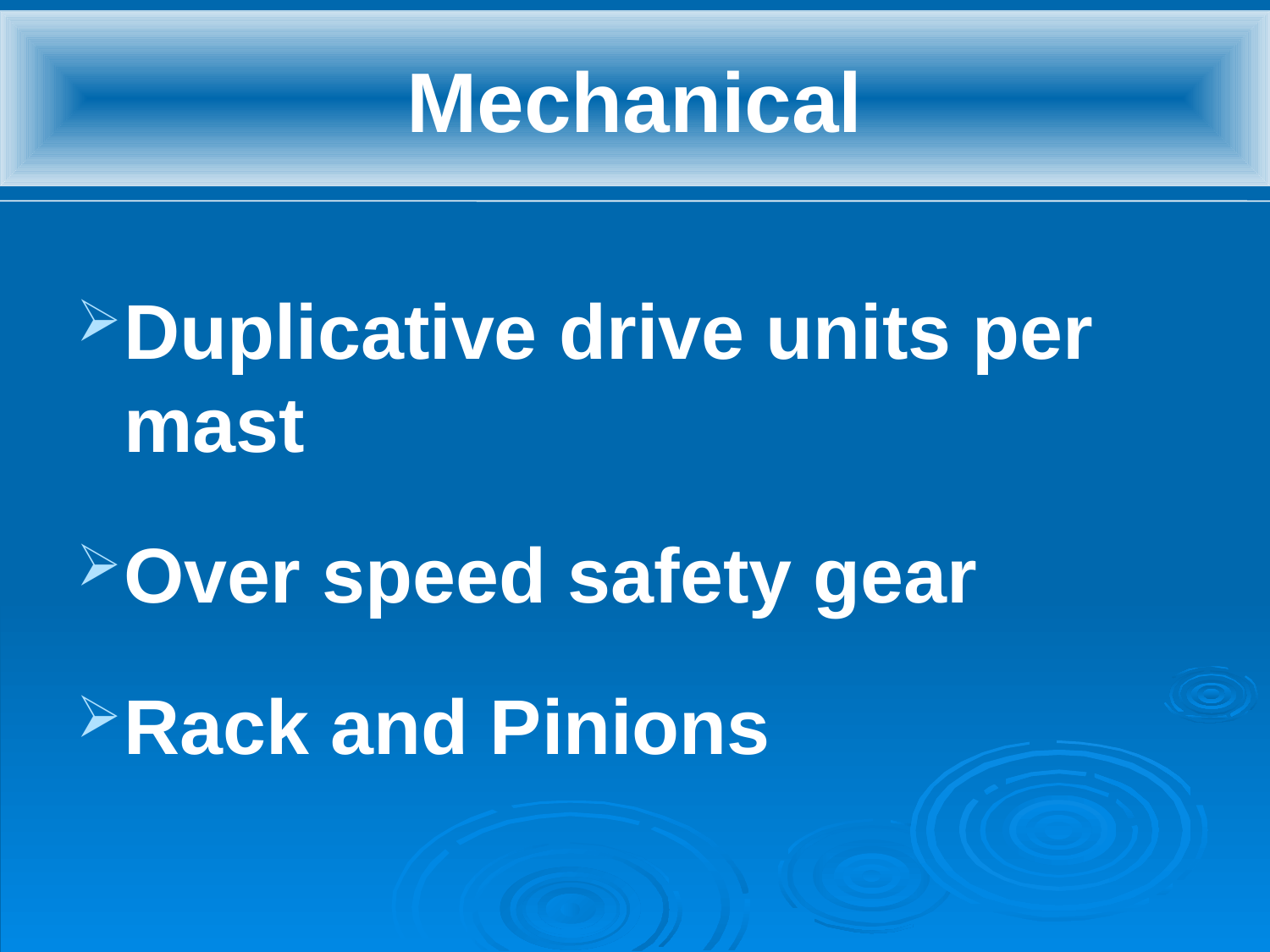

Mechanical

Duplicative drive units per mast
Over speed safety gear
Rack and Pinions